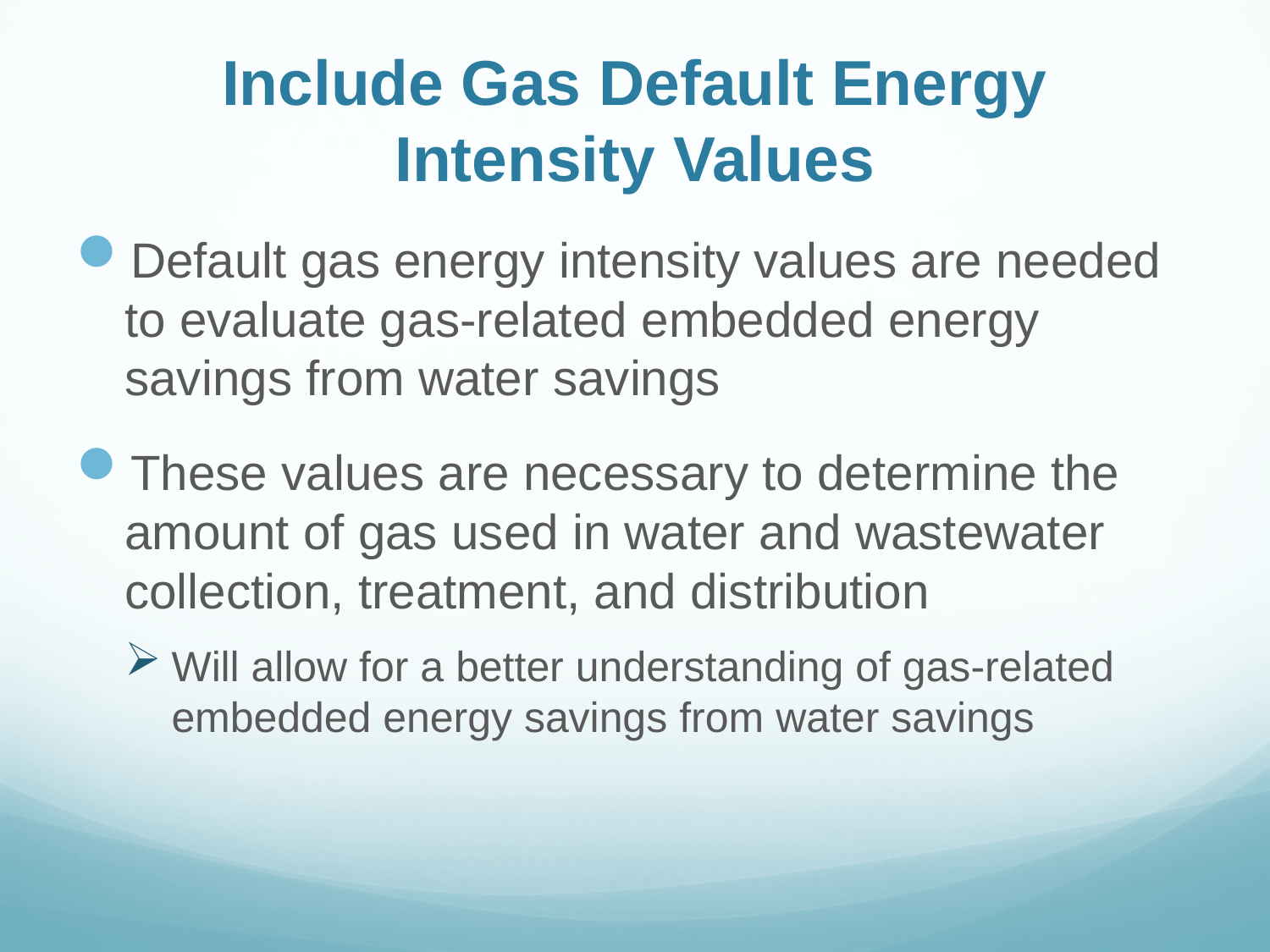

# Include Gas Default Energy Intensity Values
Default gas energy intensity values are needed to evaluate gas-related embedded energy savings from water savings
These values are necessary to determine the amount of gas used in water and wastewater collection, treatment, and distribution
Will allow for a better understanding of gas-related embedded energy savings from water savings